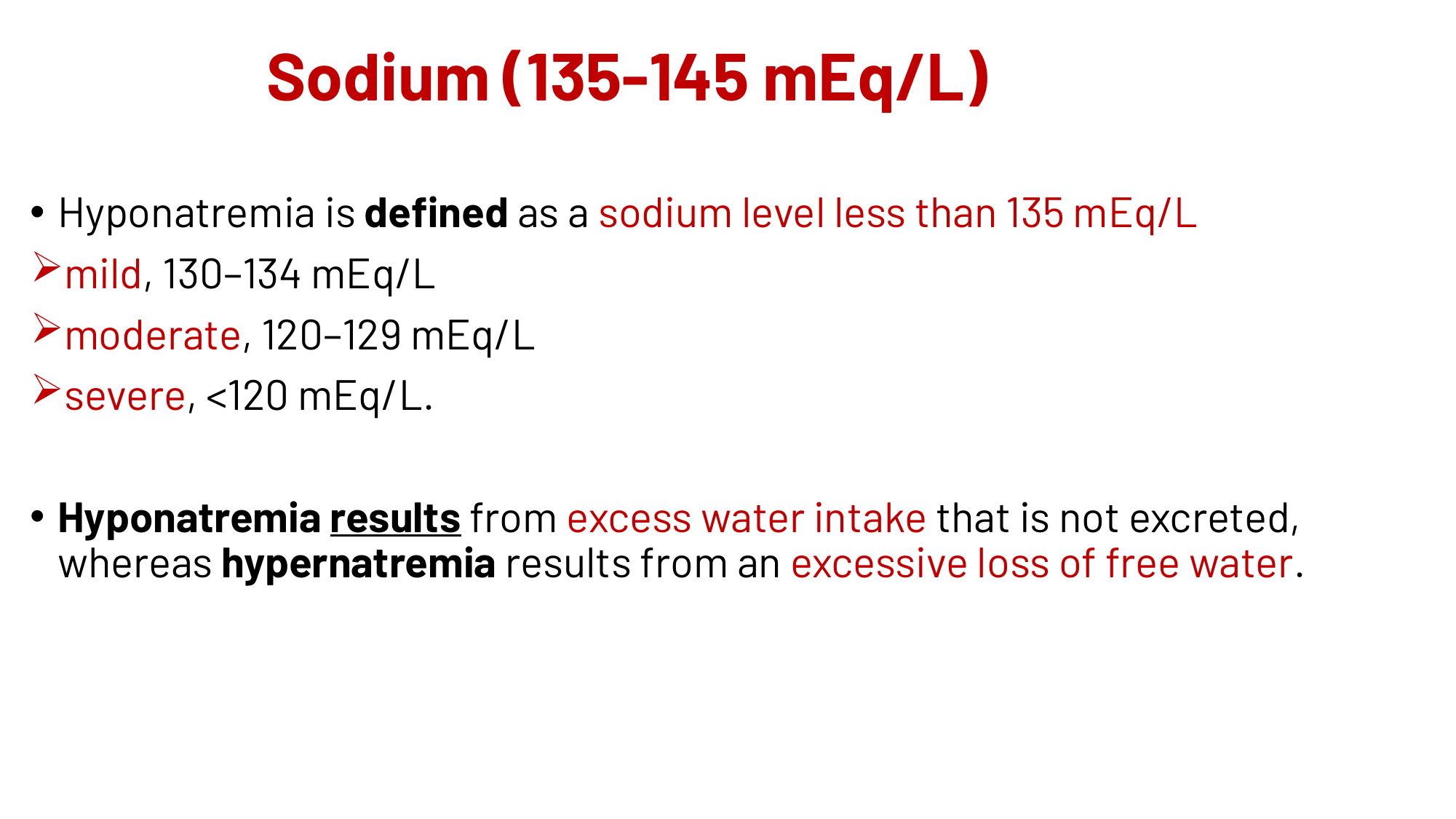

# Sodium (135-145 mEq/L)

Hyponatremia is defined as a sodium level less than 135 mEq/L
mild, 130–134 mEq/L
moderate, 120–129 mEq/L
severe, <120 mEq/L.

Hyponatremia results from excess water intake that is not excreted, whereas hypernatremia results from an excessive loss of free water.